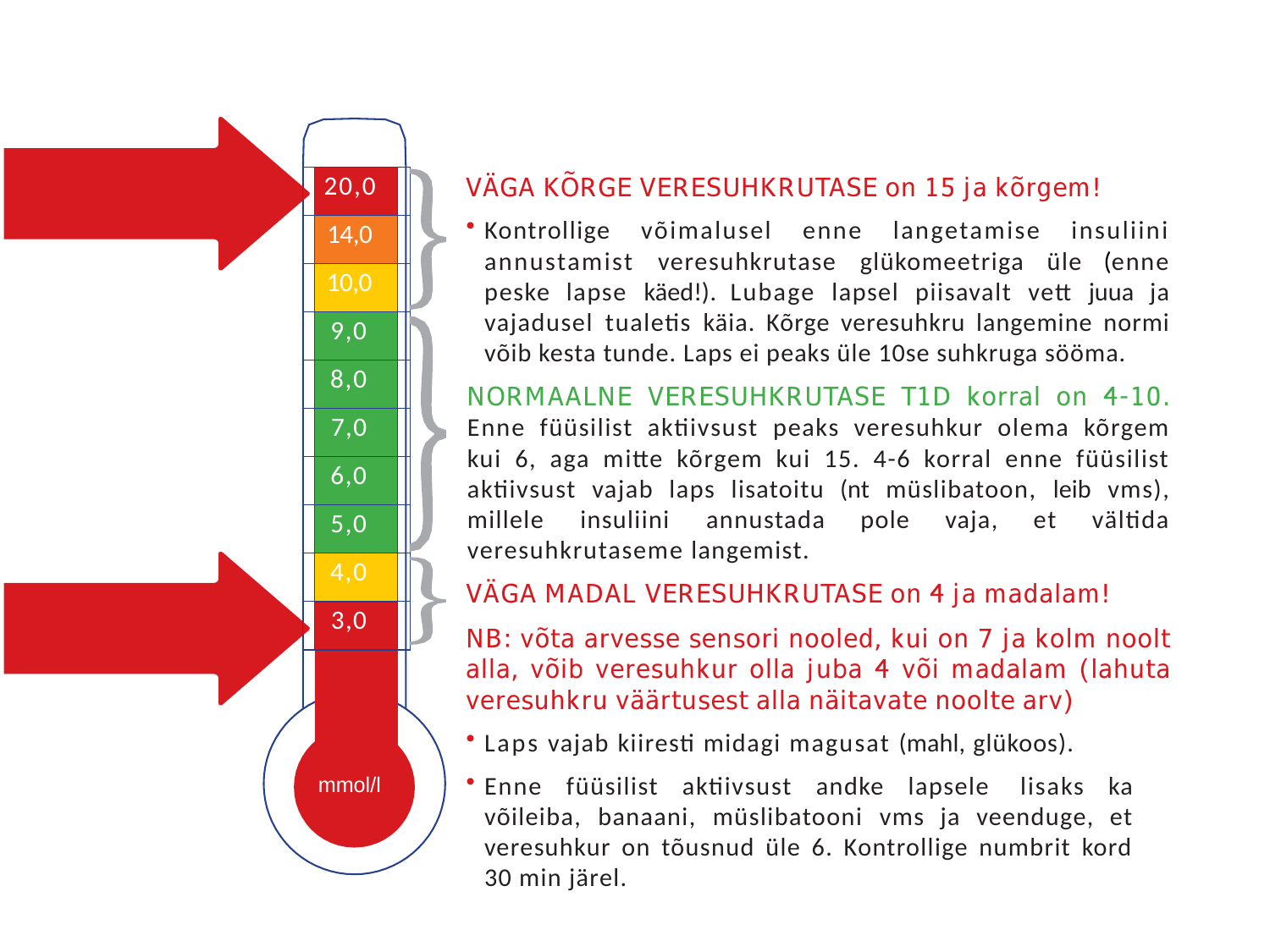

VÄGA KÕRGE VERESUHKRUTASE on 15 ja kõrgem!
Kontrollige võimalusel enne langetamise insuliini annustamist veresuhkrutase glükomeetriga üle (enne peske lapse käed!). Lubage lapsel piisavalt vett juua ja vajadusel tualetis käia. Kõrge veresuhkru langemine normi võib kesta tunde. Laps ei peaks üle 10se suhkruga sööma.
|  | 20,0 |  |
| --- | --- | --- |
|  | 14,0 |  |
|  | 10,0 |  |
|  | 9,0 |  |
|  | 8,0 |  |
|  | 7,0 |  |
|  | 6,0 |  |
|  | 5,0 |  |
|  | 4,0 |  |
|  | 3,0 |  |
|  |  |  |

20,0
15,0
10,0
9,0
8,0
NORMAALNE VERESUHKRUTASE T1D korral on 4-10. Enne füüsilist aktiivsust peaks veresuhkur olema kõrgem kui 6, aga mitte kõrgem kui 15. 4-6 korral enne füüsilist aktiivsust vajab laps lisatoitu (nt müslibatoon, leib vms), millele insuliini annustada pole vaja, et vältida veresuhkrutaseme langemist.
7,0
6,0
5,0
4,0
VÄGA MADAL VERESUHKRUTASE on 4 ja madalam!
NB: võta arvesse sensori nooled, kui on 7 ja kolm noolt alla, võib veresuhkur olla juba 4 või madalam (lahuta veresuhkru väärtusest alla näitavate noolte arv)
Laps vajab kiiresti midagi magusat (mahl, glükoos).
Enne füüsilist aktiivsust andke lapsele lisaks ka võileiba, banaani, müslibatooni vms ja veenduge, et veresuhkur on tõusnud üle 6. Kontrollige numbrit kord 30 min järel.
4,0
mmol/l